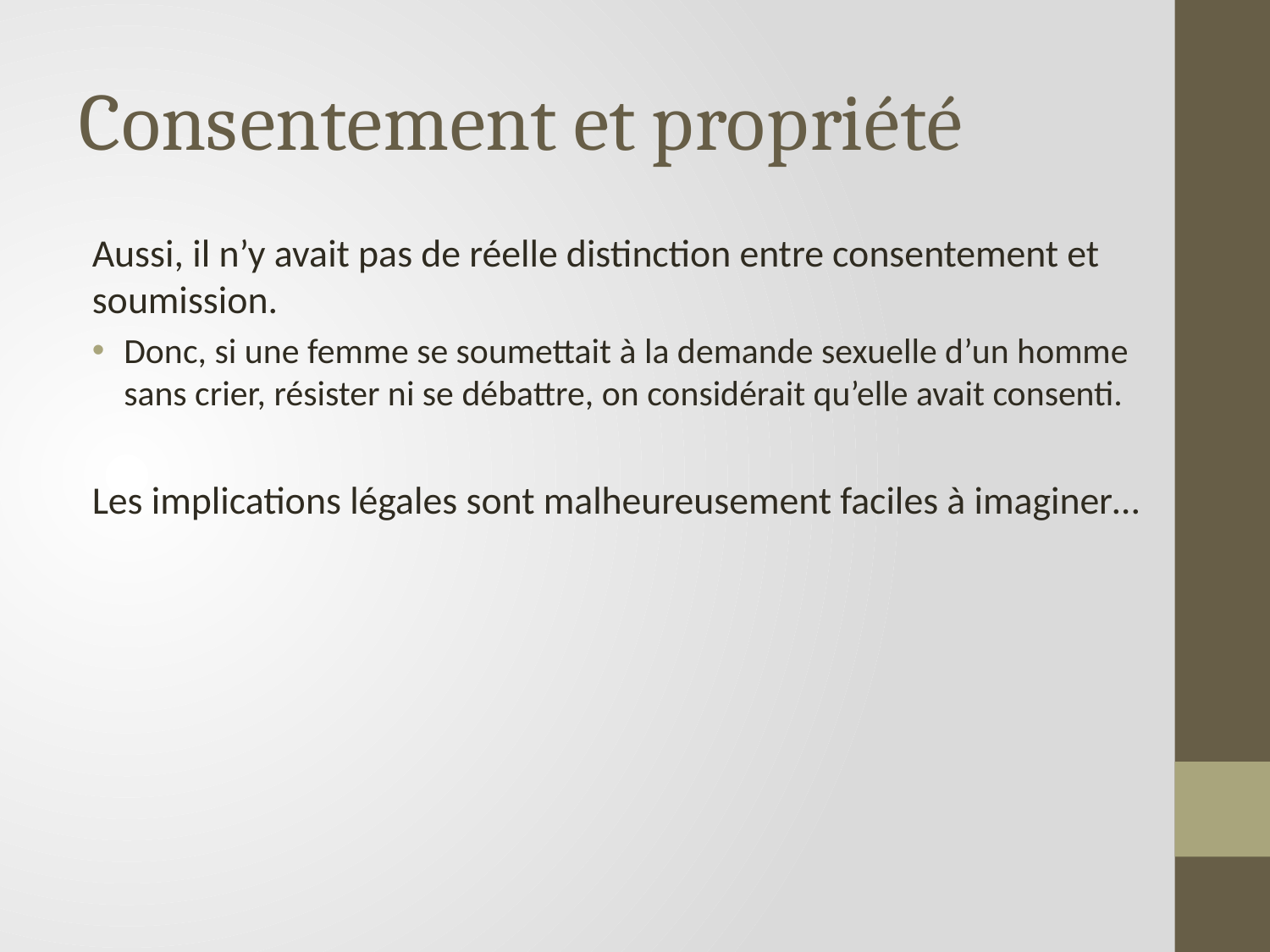

# Consentement et propriété
Aussi, il n’y avait pas de réelle distinction entre consentement et soumission.
Donc, si une femme se soumettait à la demande sexuelle d’un homme sans crier, résister ni se débattre, on considérait qu’elle avait consenti.

Les implications légales sont malheureusement faciles à imaginer…